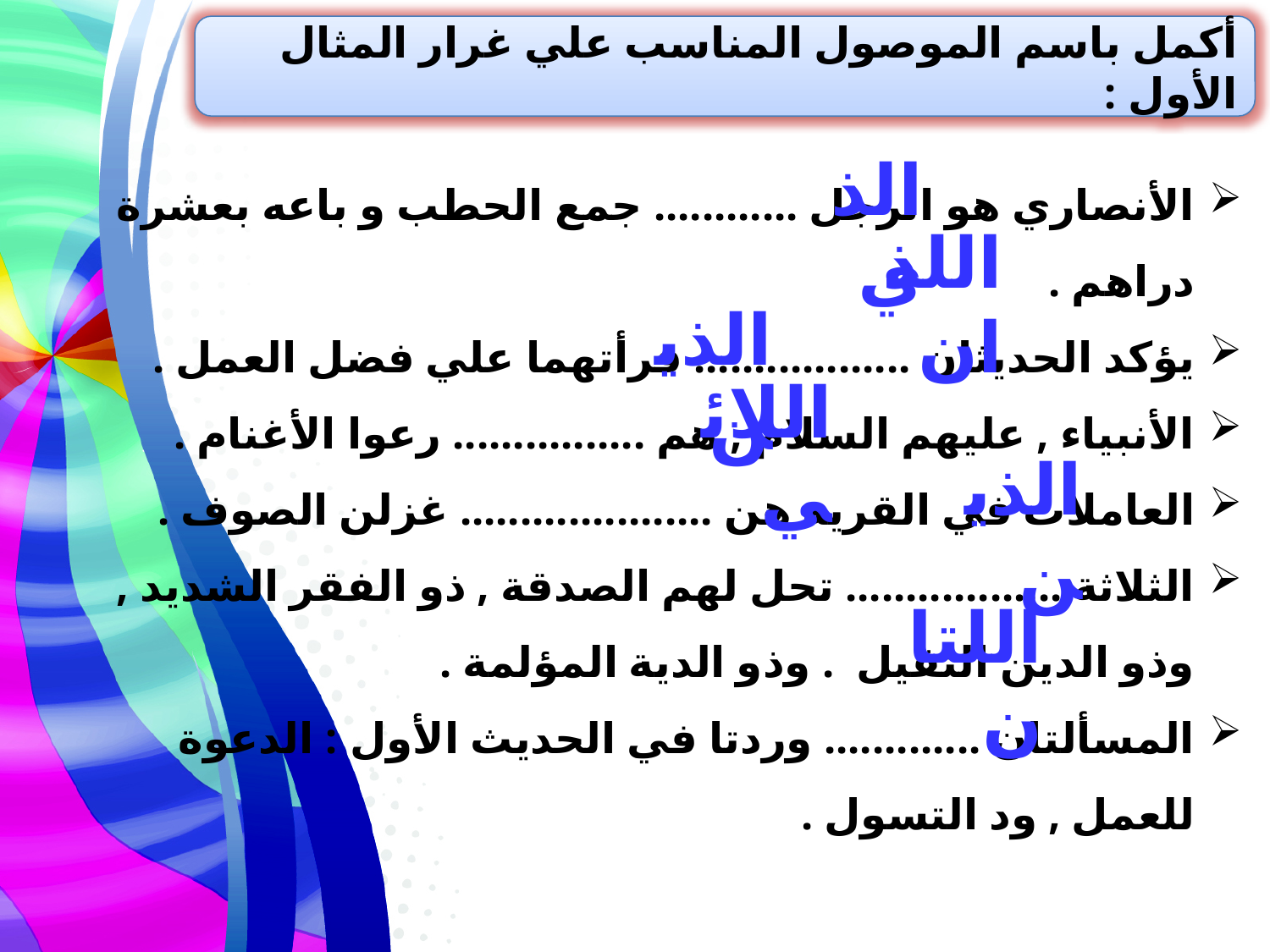

أكمل باسم الموصول المناسب علي غرار المثال الأول :
الذي
الأنصاري هو الرجل ............ جمع الحطب و باعه بعشرة دراهم .
يؤكد الحديثان .................. قرأتهما علي فضل العمل .
الأنبياء , عليهم السلام , هم ................ رعوا الأغنام .
العاملات في القرية هن ..................... غزلن الصوف .
الثلاثة .................. تحل لهم الصدقة , ذو الفقر الشديد , وذو الدين الثقيل  . وذو الدية المؤلمة .
المسألتان ............. وردتا في الحديث الأول : الدعوة للعمل , ود التسول .
اللذان
الذين
اللائي
الذين
اللتان